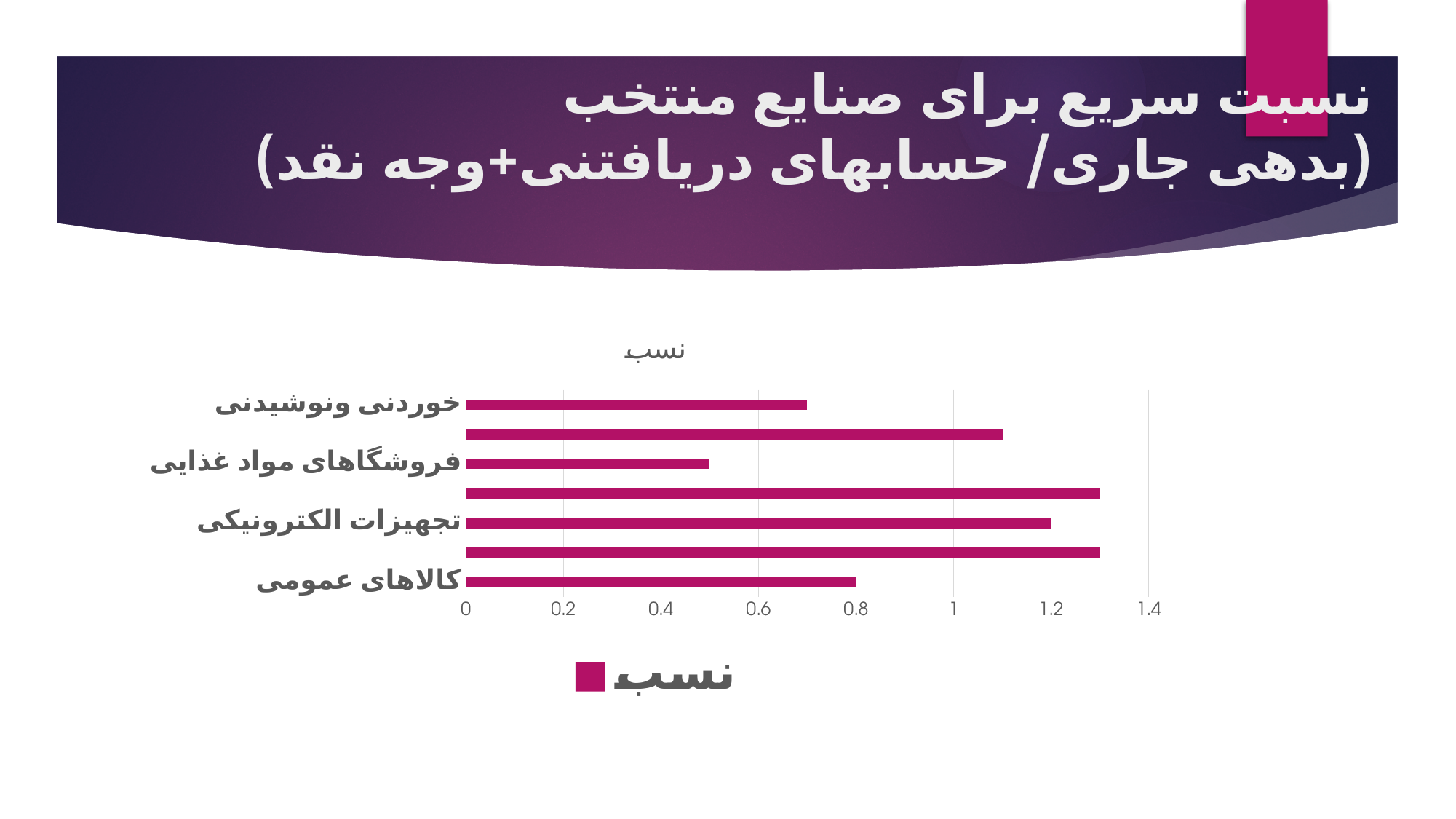

# نسبت سریع برای صنایع منتخب (بدهی جاری/ حسابهای دریافتنی+وجه نقد)

### Chart:

| Category | نسب |
|---|---|
| کالاهای عمومی | 0.8 |
| خدمات آموزشی | 1.3 |
| تجهیزات الکترونیکی | 1.2 |
| چاپ ونشر | 1.3 |
| فروشگاهای مواد غذایی | 0.5 |
| سینما | 1.1 |
| خوردنی ونوشیدنی | 0.7000000000000002 |